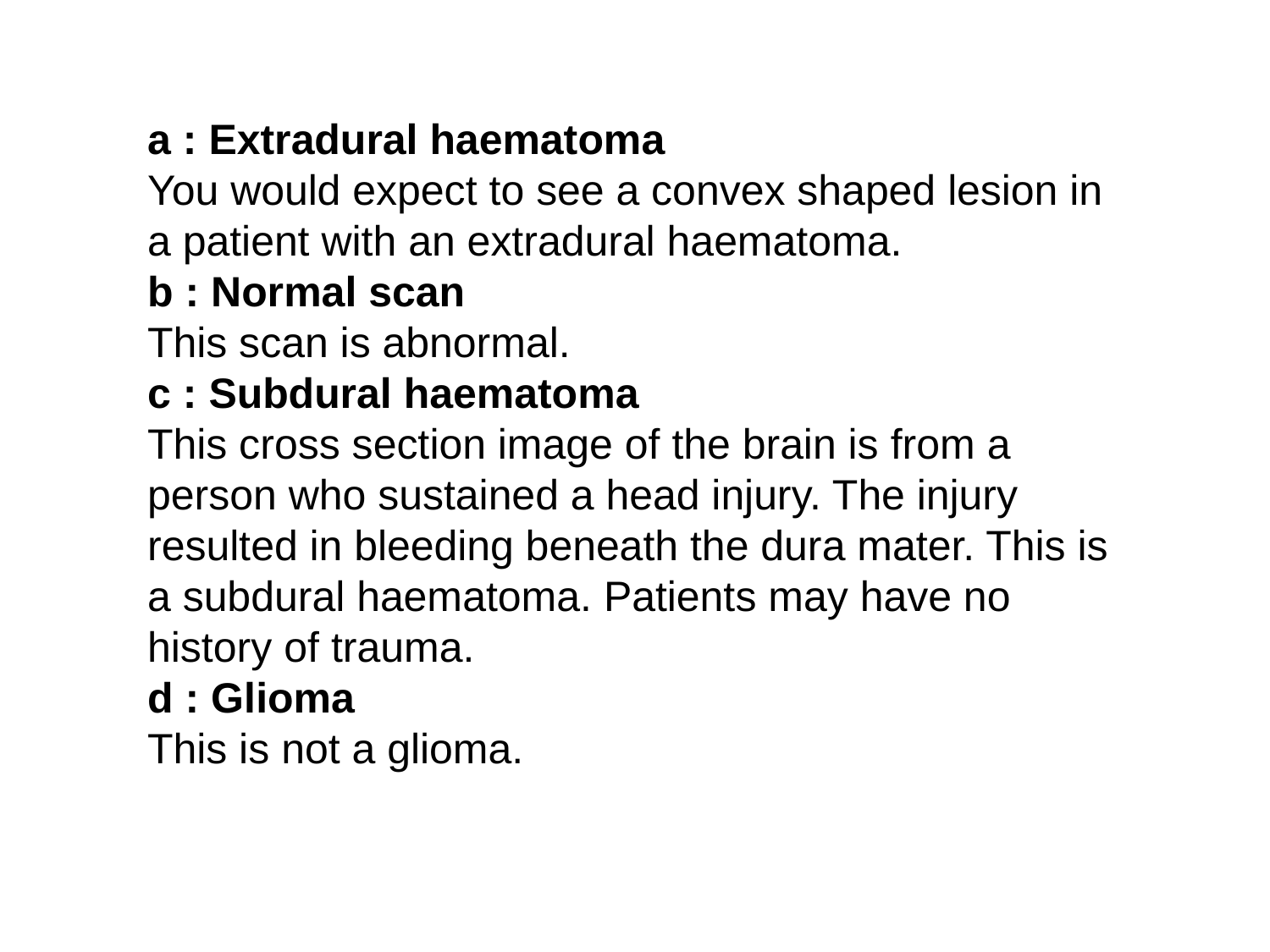

a : Extradural haematoma
You would expect to see a convex shaped lesion in a patient with an extradural haematoma.
b : Normal scan
This scan is abnormal.
c : Subdural haematoma
This cross section image of the brain is from a person who sustained a head injury. The injury resulted in bleeding beneath the dura mater. This is a subdural haematoma. Patients may have no history of trauma.
d : Glioma
This is not a glioma.